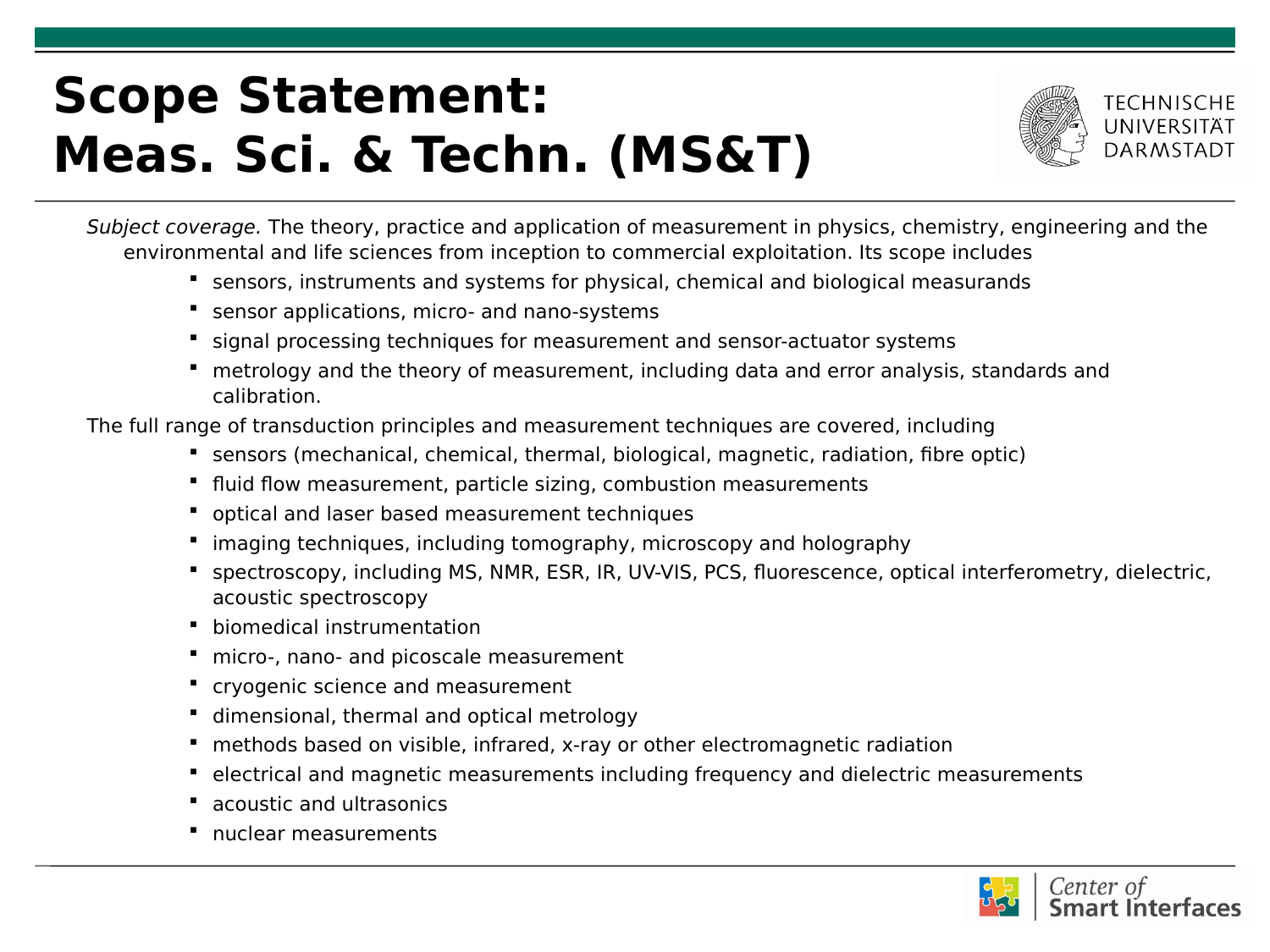

# Scope Statement: Meas. Sci. & Techn. (MS&T)
Subject coverage. The theory, practice and application of measurement in physics, chemistry, engineering and the environmental and life sciences from inception to commercial exploitation. Its scope includes
sensors, instruments and systems for physical, chemical and biological measurands
sensor applications, micro- and nano-systems
signal processing techniques for measurement and sensor-actuator systems
metrology and the theory of measurement, including data and error analysis, standards and calibration.
The full range of transduction principles and measurement techniques are covered, including
sensors (mechanical, chemical, thermal, biological, magnetic, radiation, fibre optic)
fluid flow measurement, particle sizing, combustion measurements
optical and laser based measurement techniques
imaging techniques, including tomography, microscopy and holography
spectroscopy, including MS, NMR, ESR, IR, UV-VIS, PCS, fluorescence, optical interferometry, dielectric, acoustic spectroscopy
biomedical instrumentation
micro-, nano- and picoscale measurement
cryogenic science and measurement
dimensional, thermal and optical metrology
methods based on visible, infrared, x-ray or other electromagnetic radiation
electrical and magnetic measurements including frequency and dielectric measurements
acoustic and ultrasonics
nuclear measurements